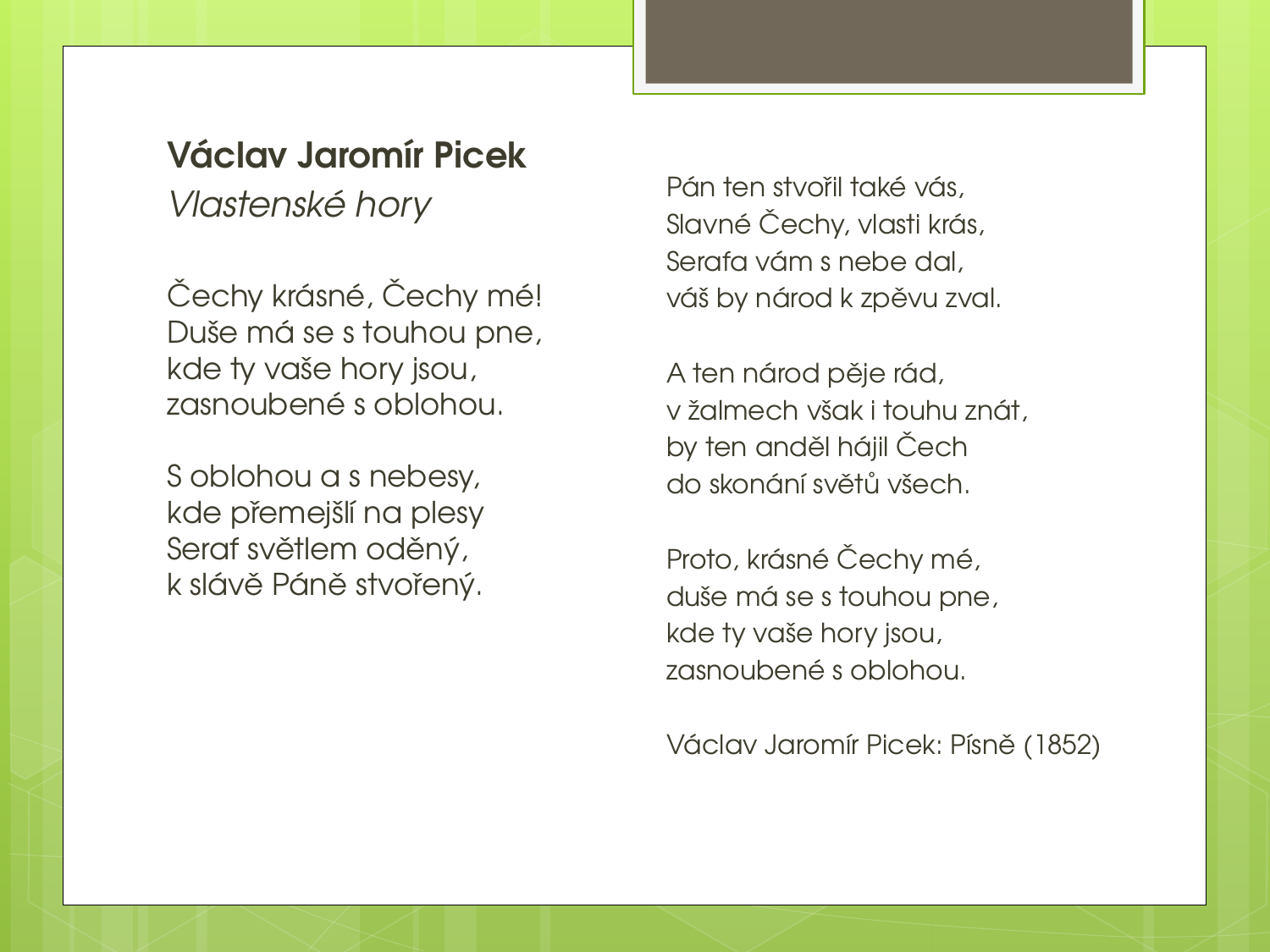

Václav Jaromír Picek
Vlastenské hory

Čechy krásné, Čechy mé!
Duše má se s touhou pne,
kde ty vaše hory jsou,
zasnoubené s oblohou.
S oblohou a s nebesy,
kde přemejšlí na plesy
Seraf světlem oděný,
k slávě Páně stvořený.

Pán ten stvořil také vás,
Slavné Čechy, vlasti krás,
Serafa vám s nebe dal,
váš by národ k zpěvu zval.

A ten národ pěje rád,
v žalmech však i touhu znát,
by ten anděl hájil Čech
do skonání světů všech.

Proto, krásné Čechy mé,
duše má se s touhou pne,
kde ty vaše hory jsou,
zasnoubené s oblohou.

Václav Jaromír Picek: Písně (1852)